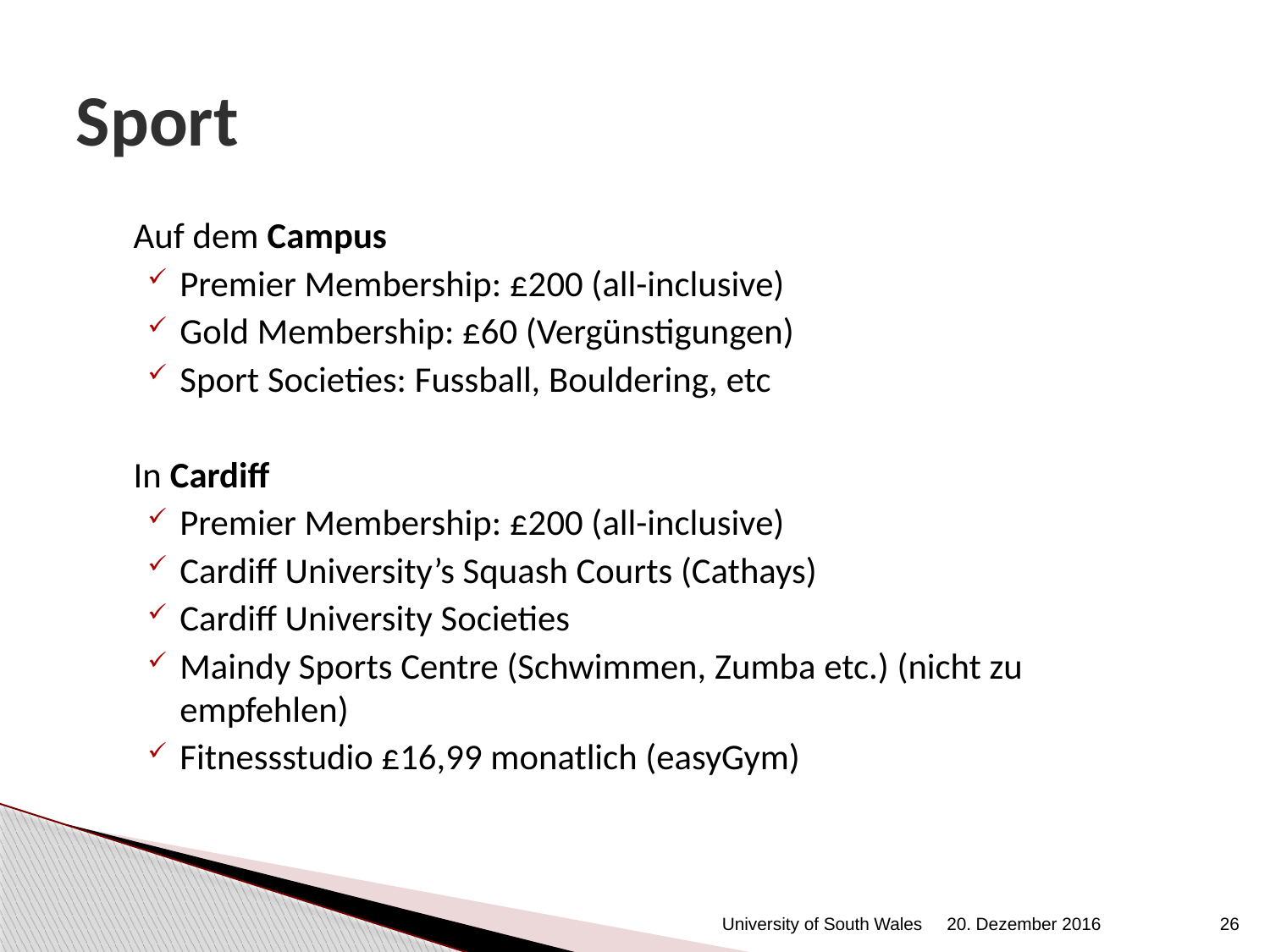

# Sport
Auf dem Campus
Premier Membership: £200 (all-inclusive)
Gold Membership: £60 (Vergünstigungen)
Sport Societies: Fussball, Bouldering, etc

In Cardiff
Premier Membership: £200 (all-inclusive)
Cardiff University’s Squash Courts (Cathays)
Cardiff University Societies
Maindy Sports Centre (Schwimmen, Zumba etc.) (nicht zu empfehlen)
Fitnessstudio £16,99 monatlich (easyGym)
University of South Wales
20. Dezember 2016
26